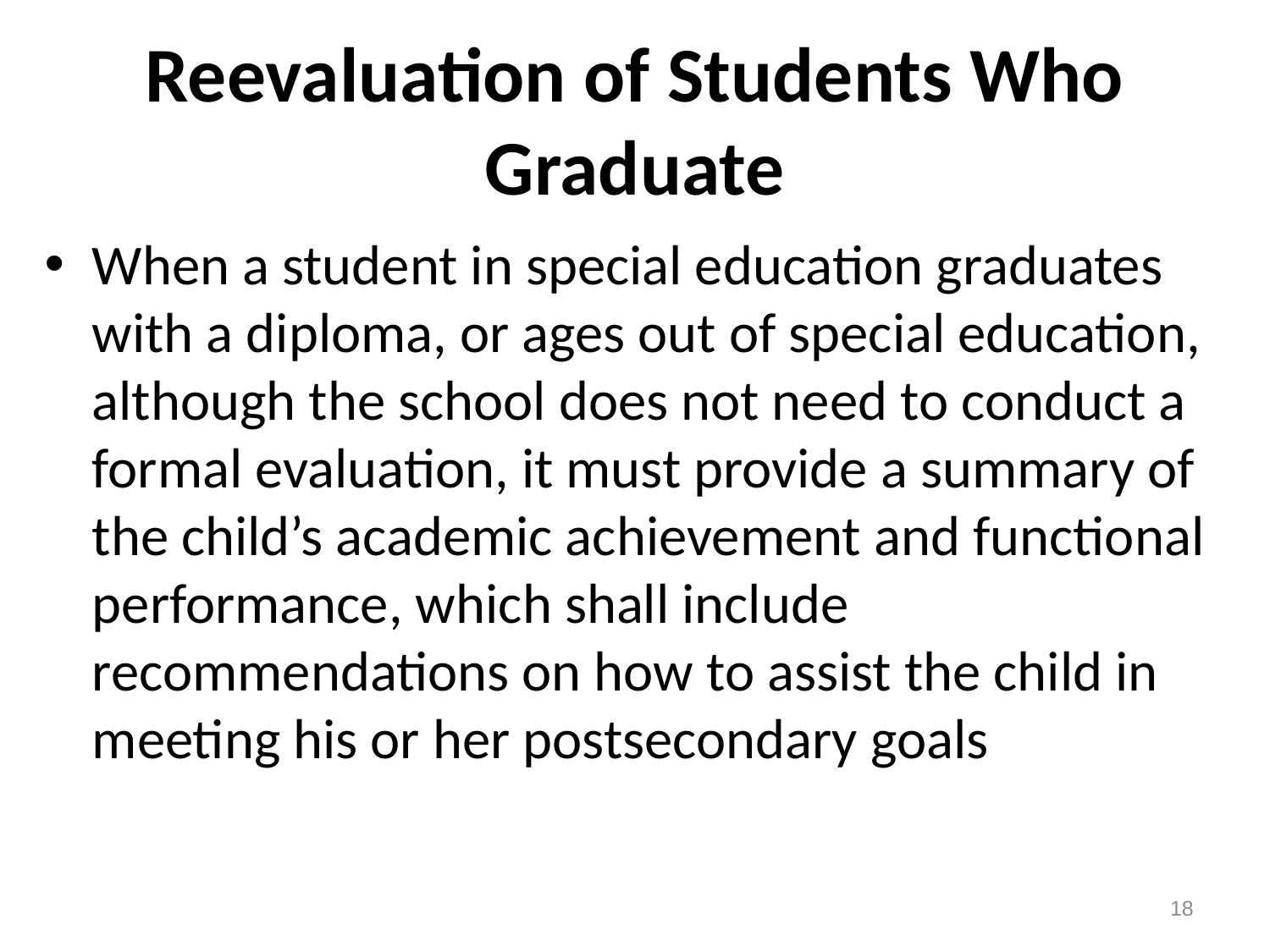

# Reevaluation of Students Who Graduate
When a student in special education graduates with a diploma, or ages out of special education, although the school does not need to conduct a formal evaluation, it must provide a summary of the child’s academic achievement and functional performance, which shall include recommendations on how to assist the child in meeting his or her postsecondary goals
18